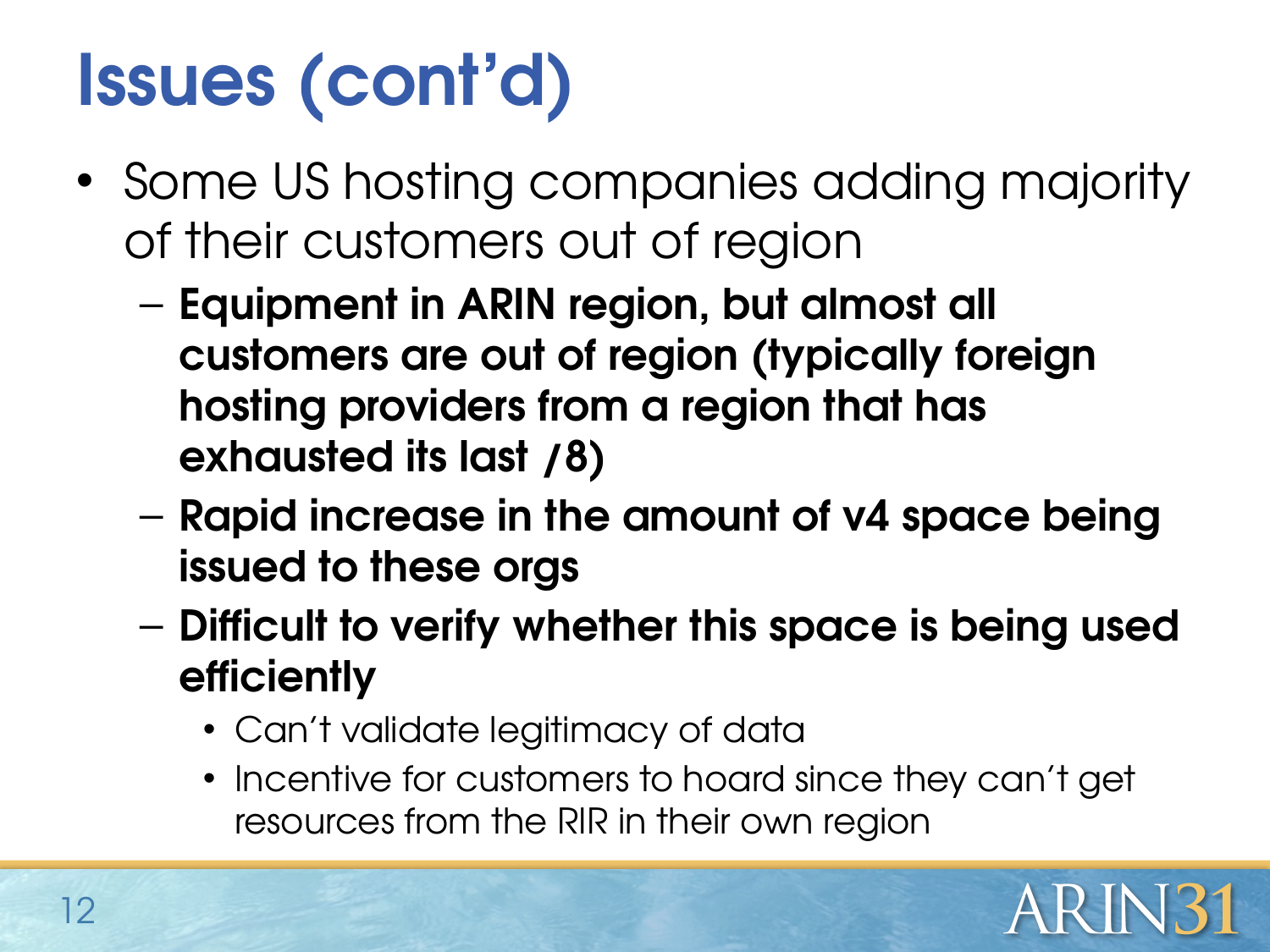

# Issues (cont’d)
Some US hosting companies adding majority of their customers out of region
Equipment in ARIN region, but almost all customers are out of region (typically foreign hosting providers from a region that has exhausted its last /8)
Rapid increase in the amount of v4 space being issued to these orgs
Difficult to verify whether this space is being used efficiently
Can’t validate legitimacy of data
Incentive for customers to hoard since they can’t get resources from the RIR in their own region

12